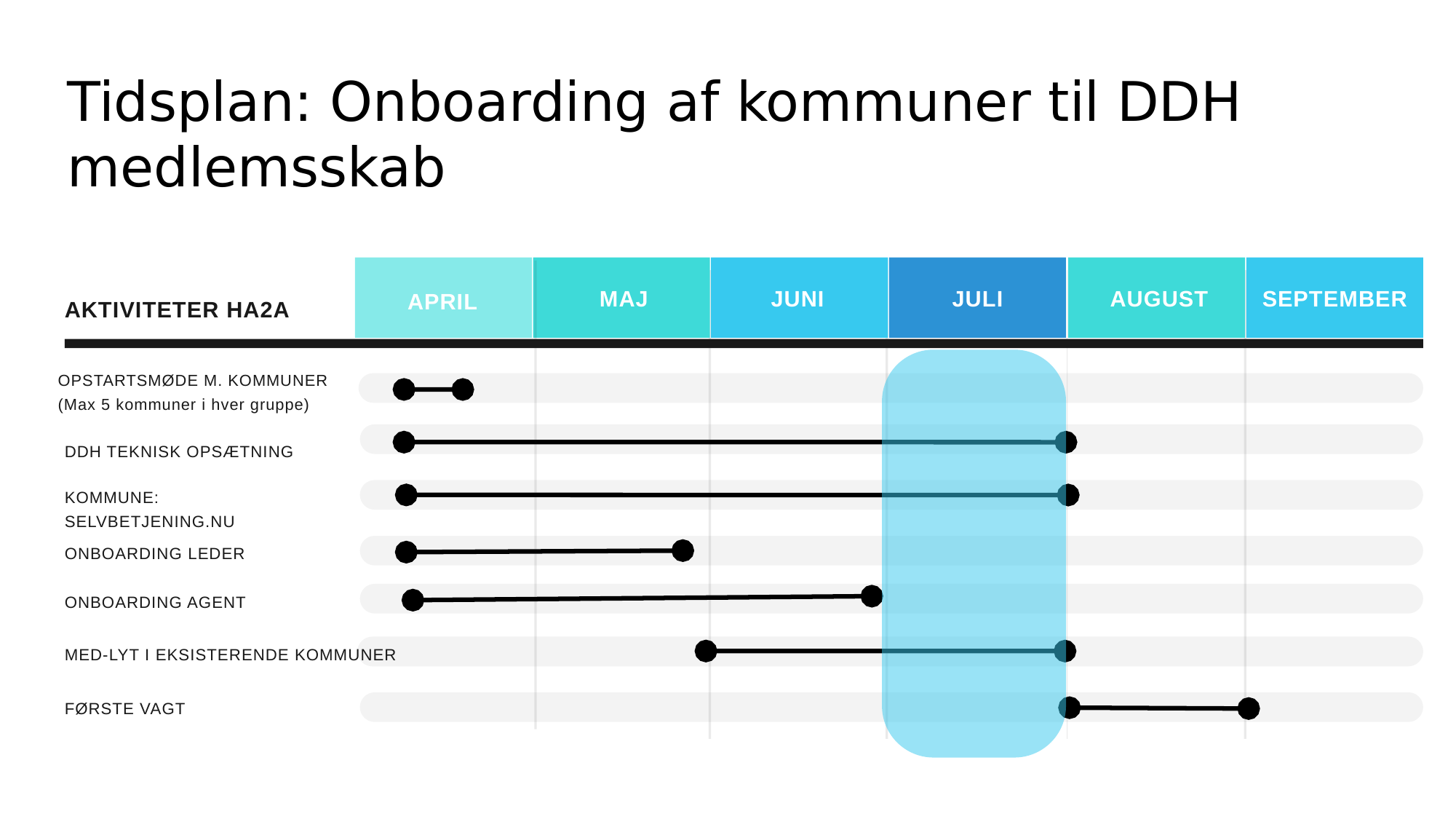

Tidsplan: Onboarding af kommuner til DDH medlemsskab

MAJ
JUNI
AUGUST
JULI
SEPTEMBER
APRIL
AKTIVITETER HA2A

OPSTARTSMØDE M. KOMMUNER (Max 5 kommuner i hver gruppe)

DDH TEKNISK OPSÆTNING

KOMMUNE: SELVBETJENING.NU

ONBOARDING LEDER

ONBOARDING AGENT

MED-LYT I EKSISTERENDE KOMMUNER

FØRSTE VAGT